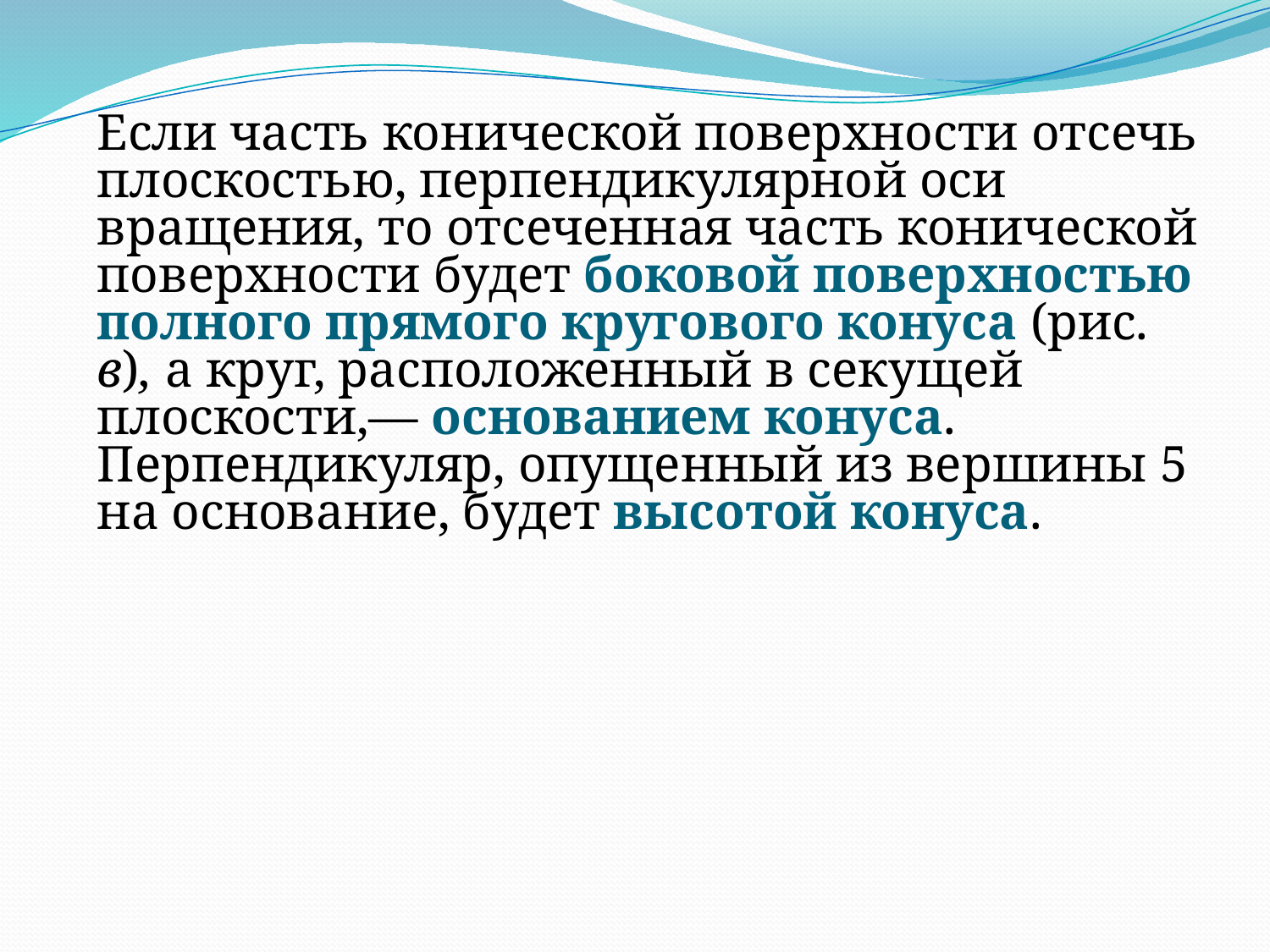

Если часть конической поверхности отсечь плоскостью, перпендикулярной оси вращения, то отсеченная часть конической поверхности будет боковой поверхностью полного прямого кругового конуса (рис. в), а круг, расположенный в секущей плоскости,— основанием конуса. Перпендикуляр, опущенный из вершины 5 на основание, будет высотой конуса.